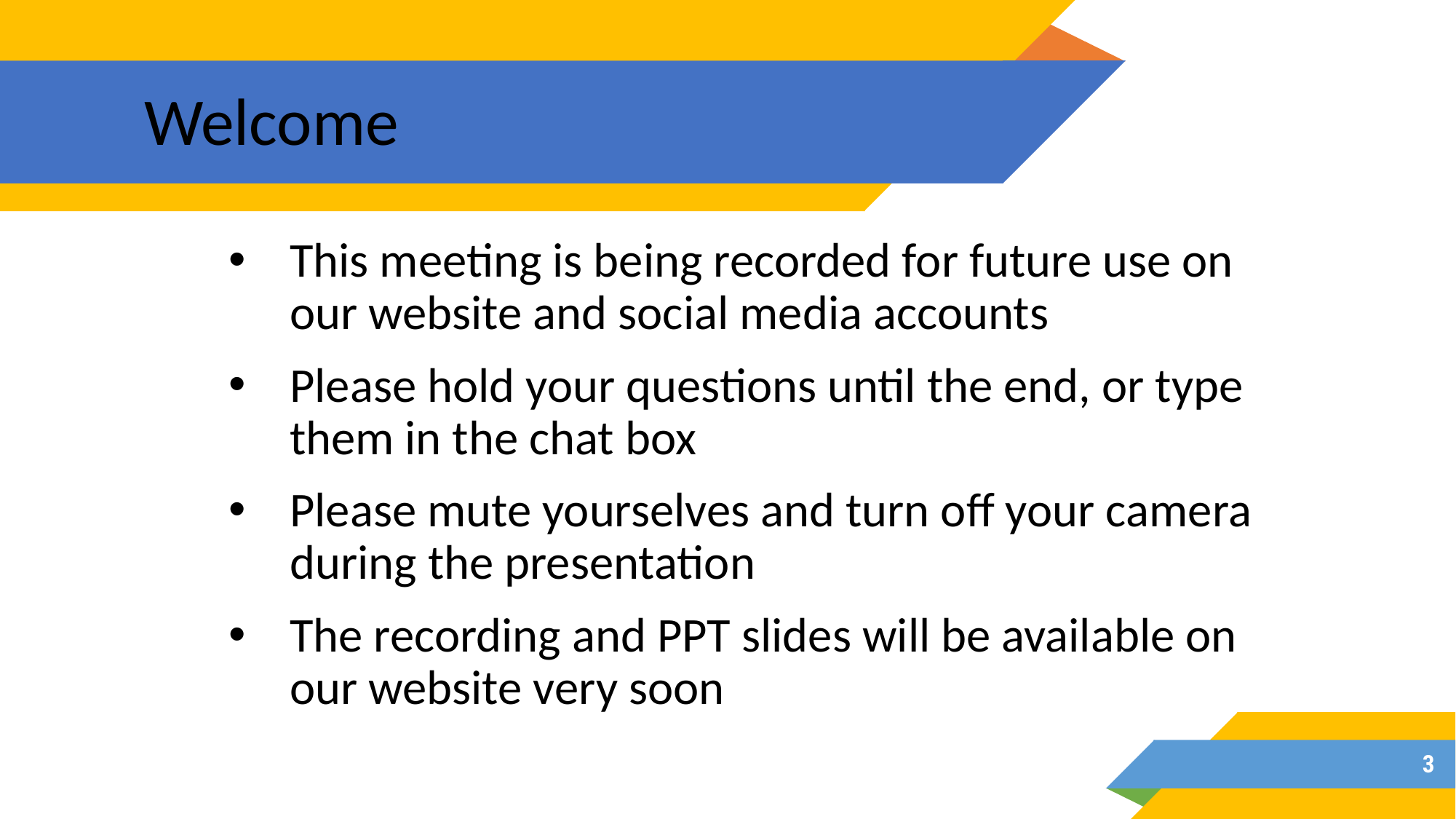

# Welcome
This meeting is being recorded for future use on our website and social media accounts
Please hold your questions until the end, or type them in the chat box
Please mute yourselves and turn off your camera during the presentation
The recording and PPT slides will be available on our website very soon

3